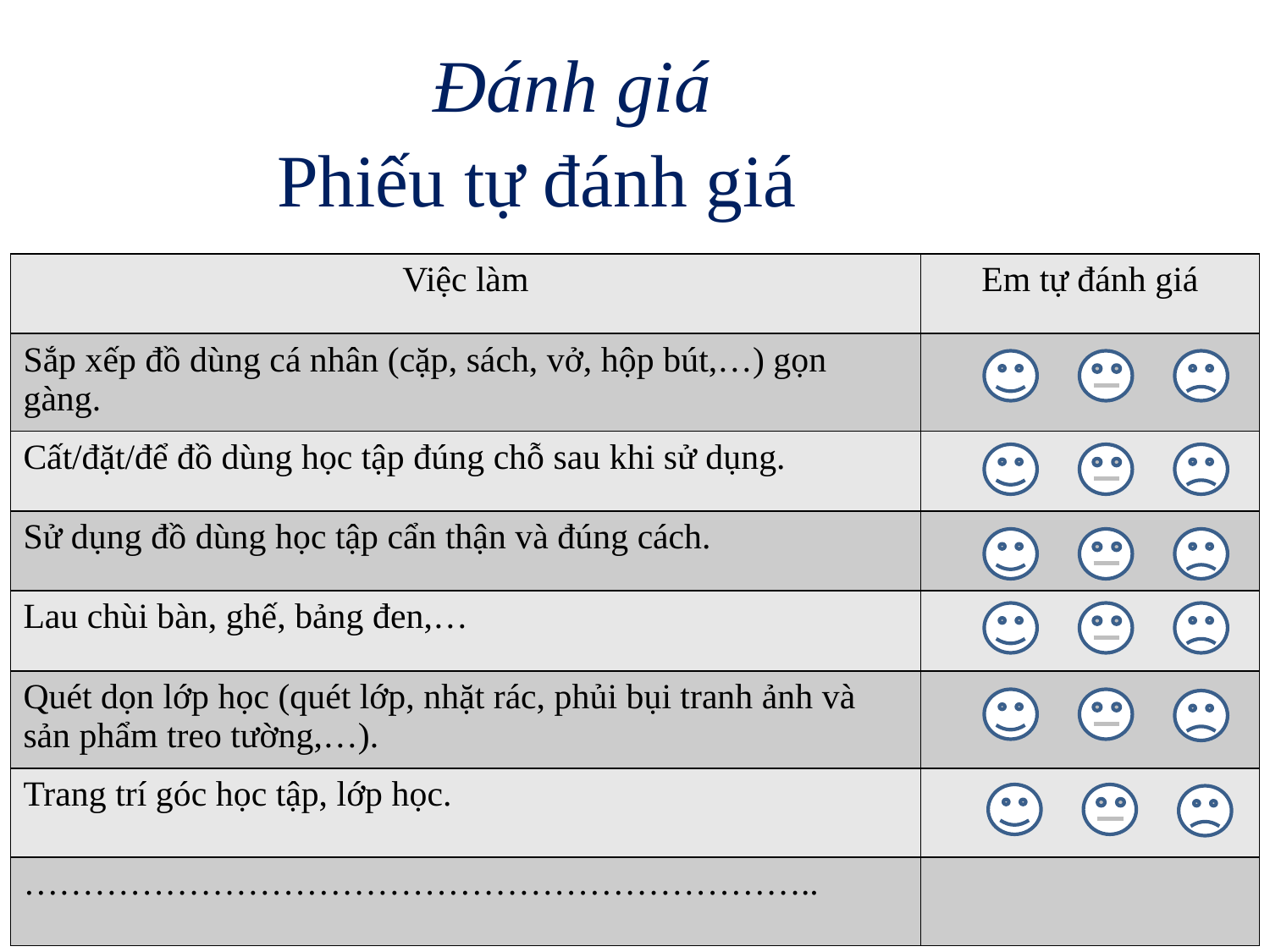

Đánh giá
Phiếu tự đánh giá
| Việc làm | Em tự đánh giá |
| --- | --- |
| Sắp xếp đồ dùng cá nhân (cặp, sách, vở, hộp bút,…) gọn gàng. |  |
| Cất/đặt/để đồ dùng học tập đúng chỗ sau khi sử dụng. |  |
| Sử dụng đồ dùng học tập cẩn thận và đúng cách. |  |
| Lau chùi bàn, ghế, bảng đen,… |  |
| Quét dọn lớp học (quét lớp, nhặt rác, phủi bụi tranh ảnh và sản phẩm treo tường,…). |  |
| Trang trí góc học tập, lớp học. |  |
| ………………………………………………………….. |  |